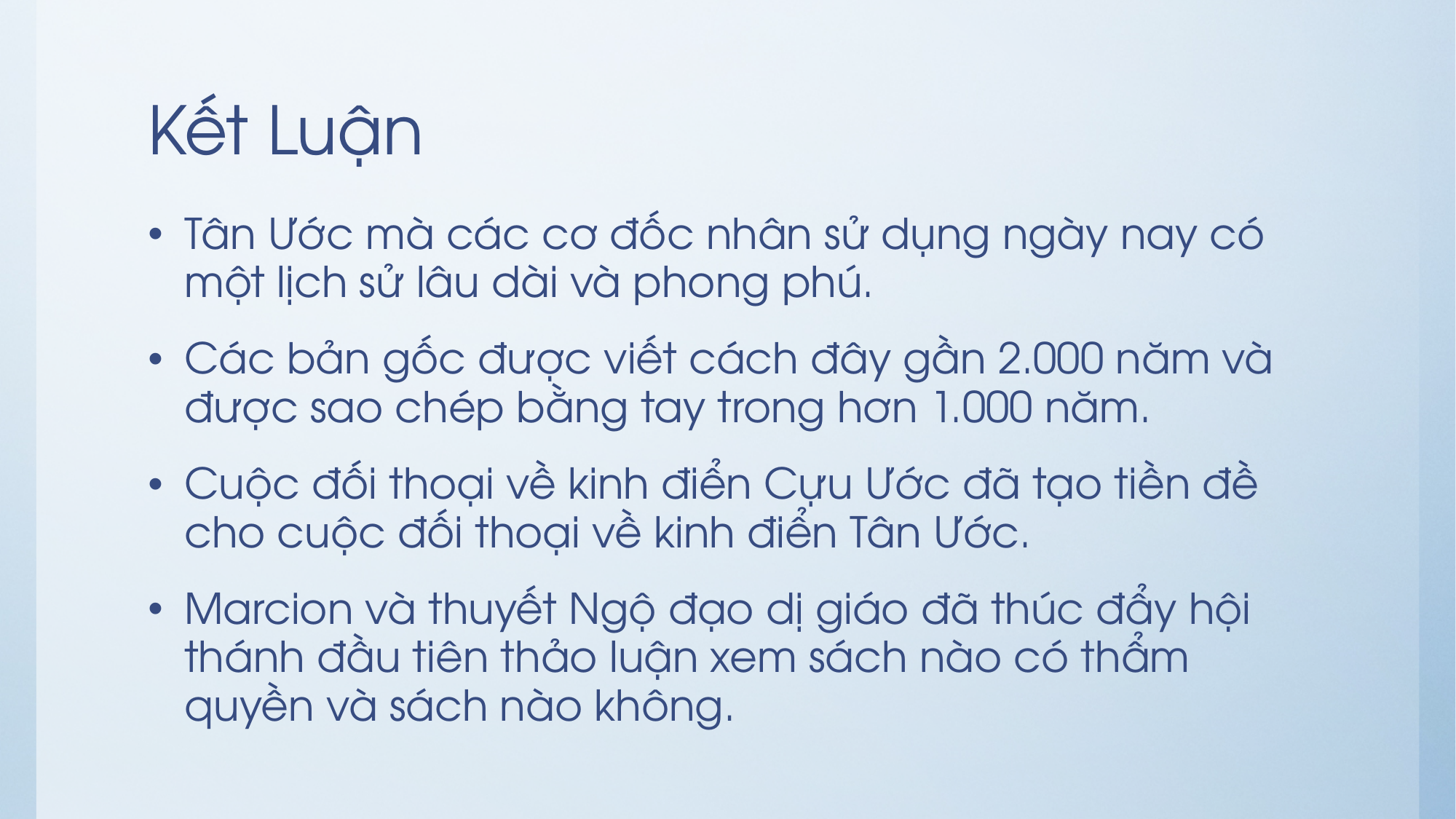

# Kết Luận
Tân Ước mà các cơ đốc nhân sử dụng ngày nay có một lịch sử lâu dài và phong phú.
Các bản gốc được viết cách đây gần 2.000 năm và được sao chép bằng tay trong hơn 1.000 năm.
Cuộc đối thoại về kinh điển Cựu Ước đã tạo tiền đề cho cuộc đối thoại về kinh điển Tân Ước.
Marcion và thuyết Ngộ đạo dị giáo đã thúc đẩy hội thánh đầu tiên thảo luận xem sách nào có thẩm quyền và sách nào không.